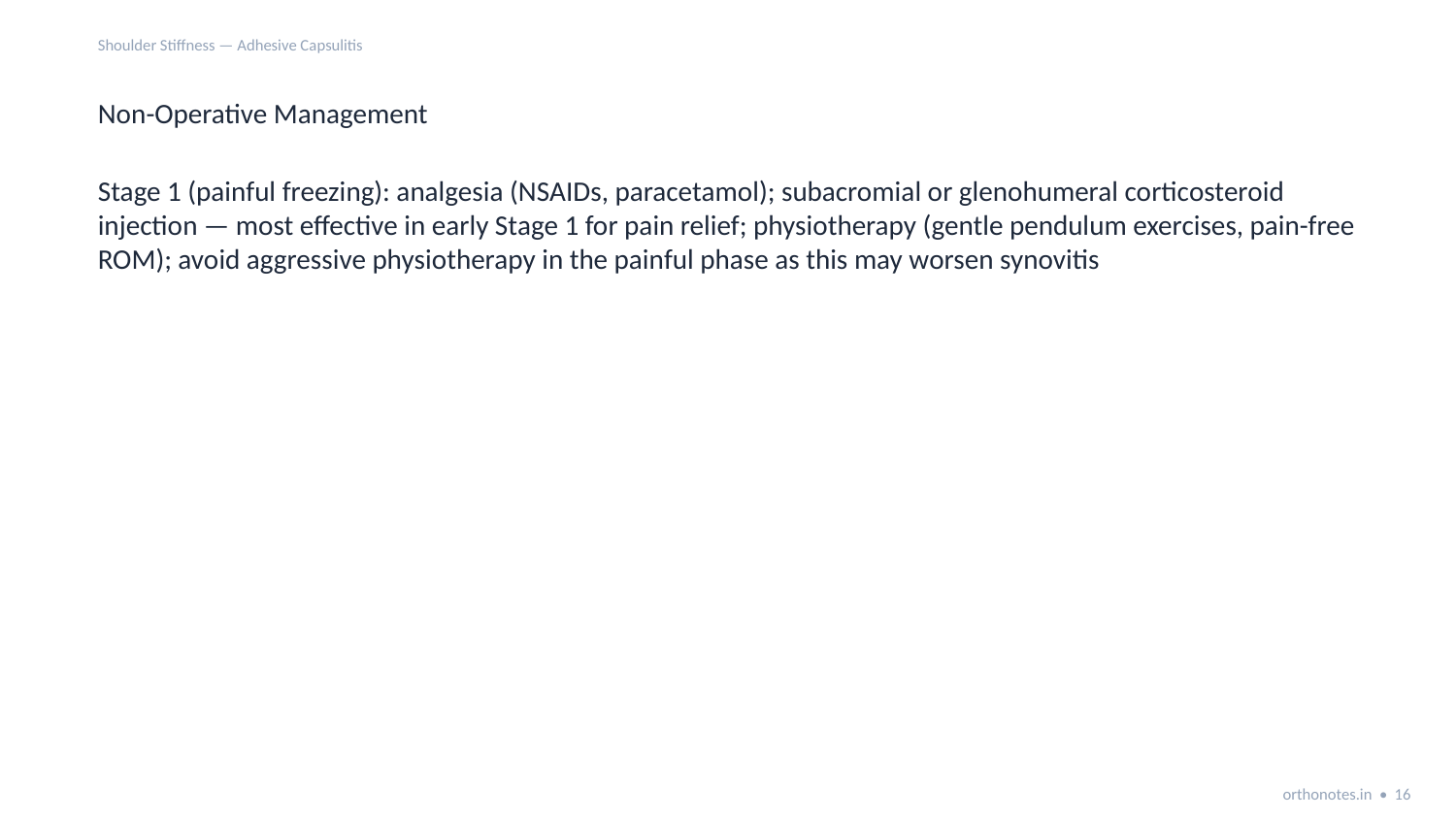

Shoulder Stiffness — Adhesive Capsulitis
Non-Operative Management
Stage 1 (painful freezing): analgesia (NSAIDs, paracetamol); subacromial or glenohumeral corticosteroid injection — most effective in early Stage 1 for pain relief; physiotherapy (gentle pendulum exercises, pain-free ROM); avoid aggressive physiotherapy in the painful phase as this may worsen synovitis
orthonotes.in  •  16